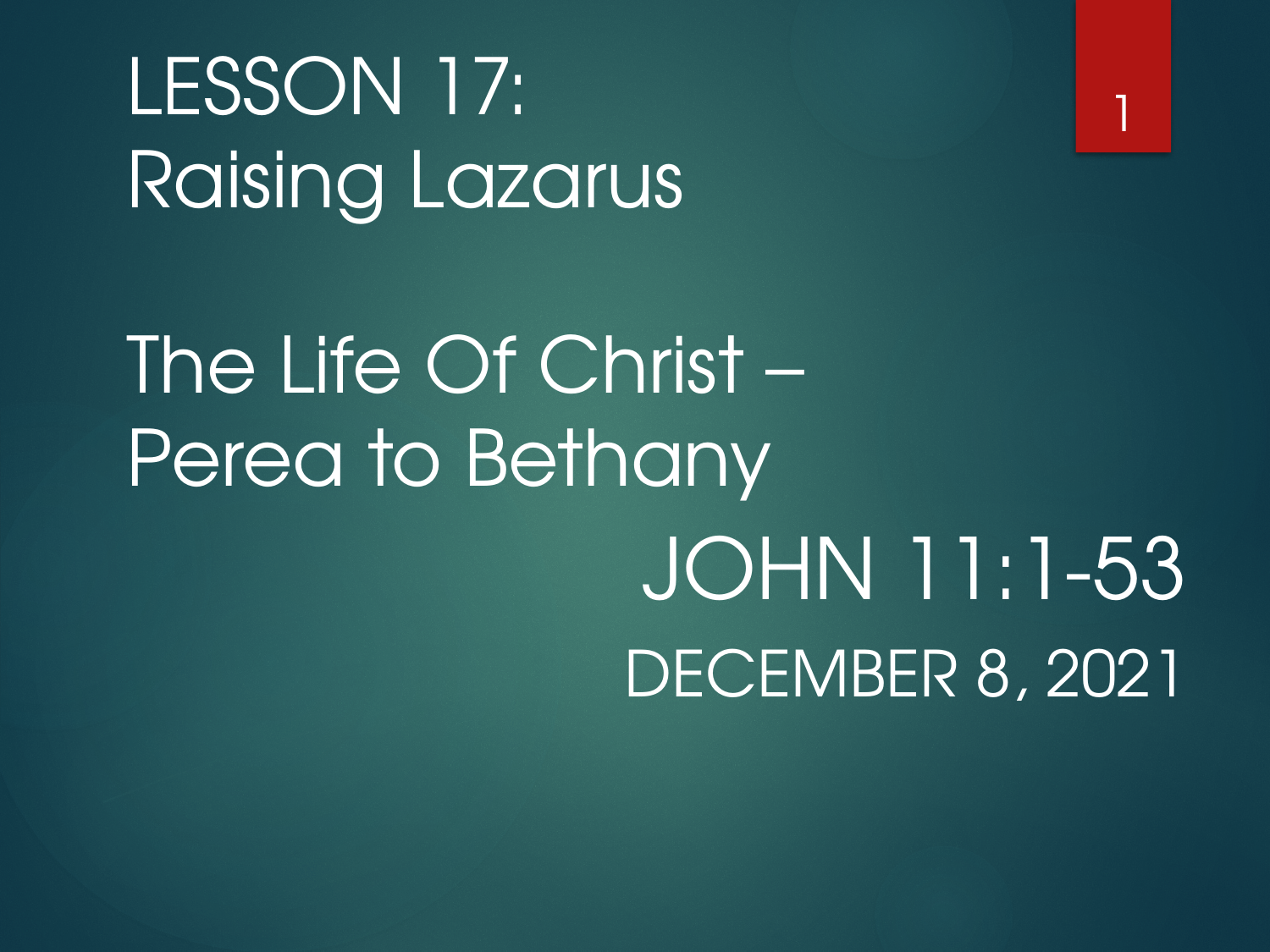

# LESSON 17: Raising Lazarus The Life Of Christ – Perea to Bethany
1
John 11:1-53
December 8, 2021